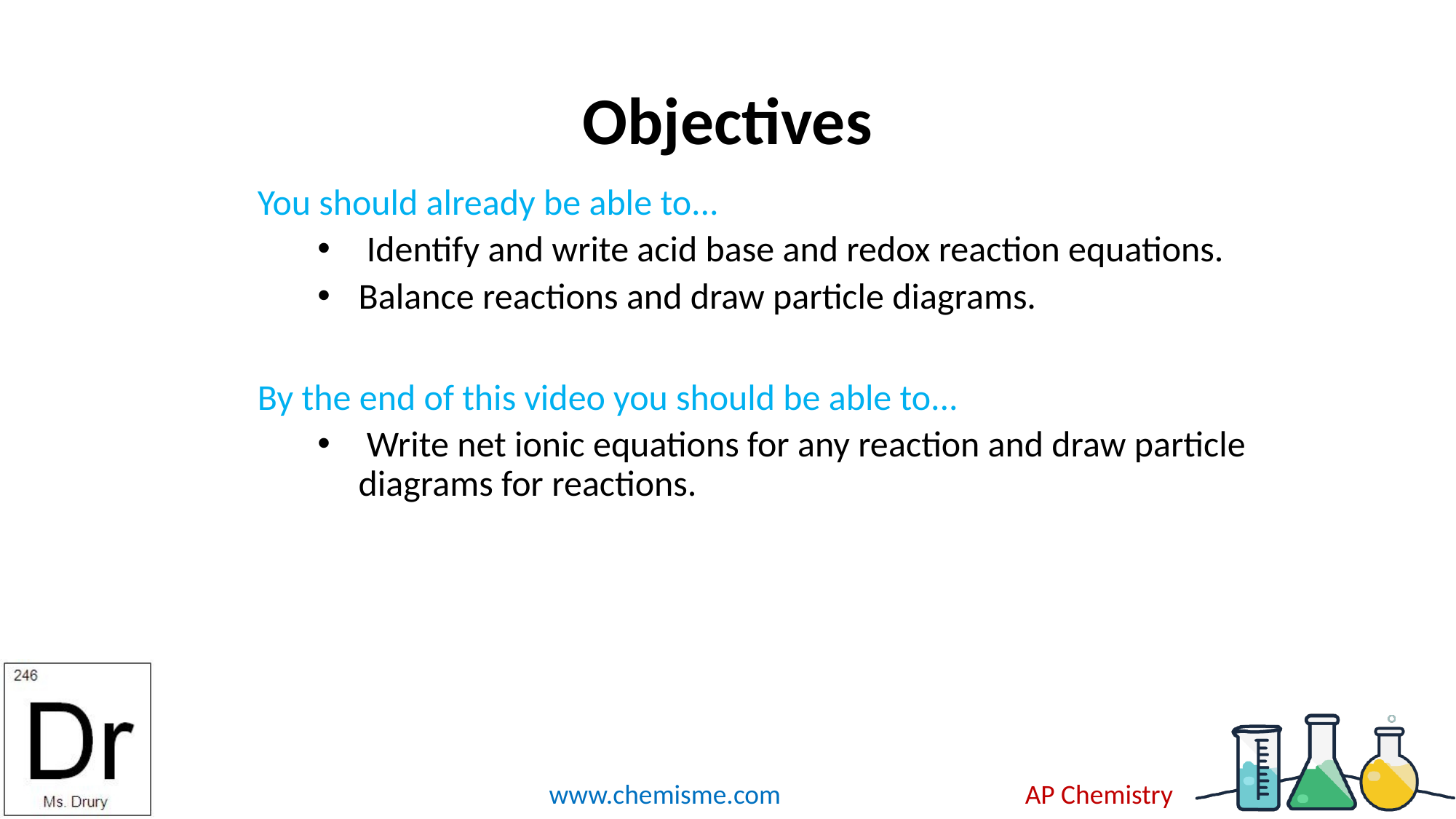

# Objectives
You should already be able to...
 Identify and write acid base and redox reaction equations.
Balance reactions and draw particle diagrams.

By the end of this video you should be able to...
 Write net ionic equations for any reaction and draw particle diagrams for reactions.